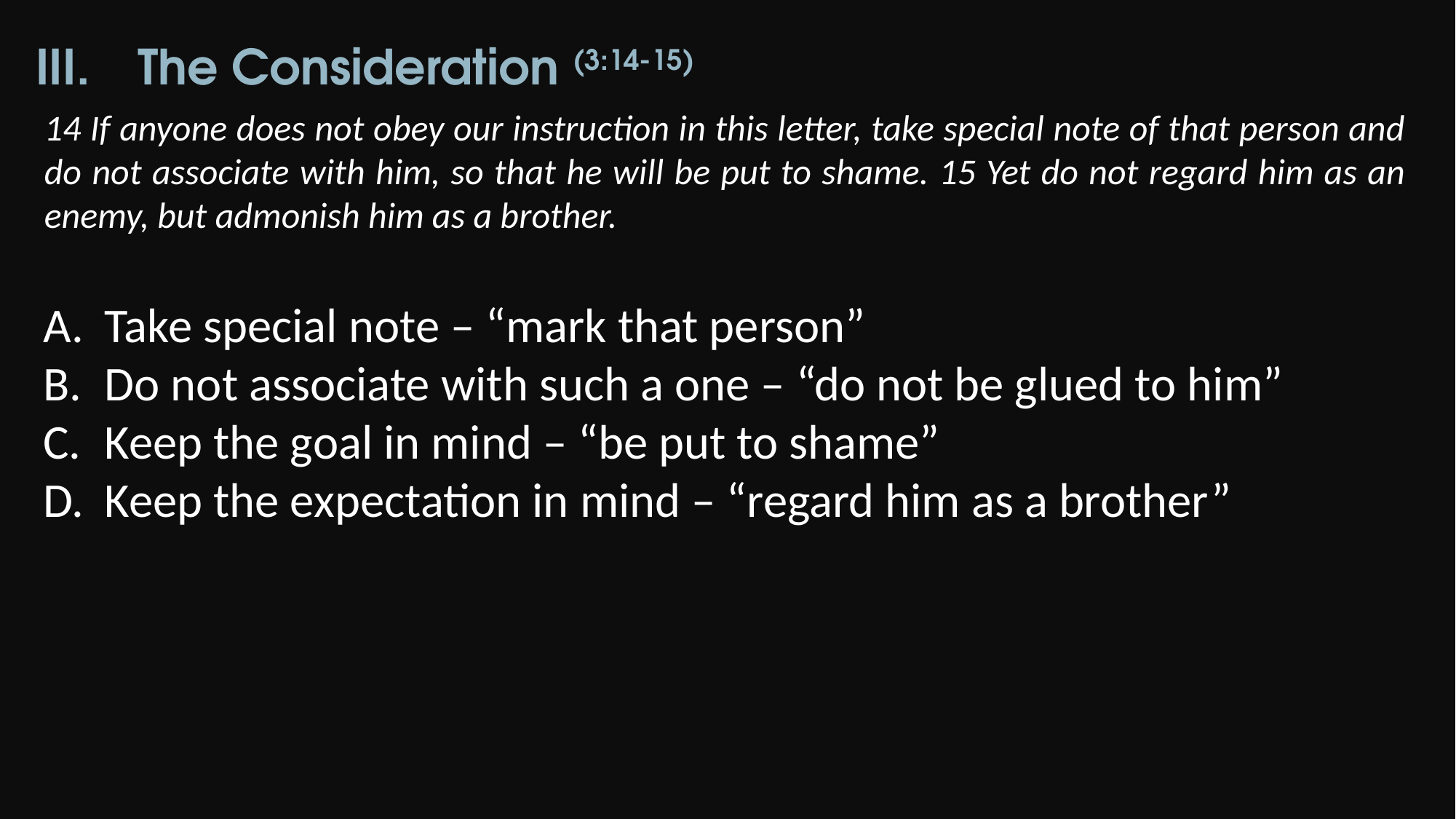

The Consideration (3:14-15)
14 If anyone does not obey our instruction in this letter, take special note of that person and do not associate with him, so that he will be put to shame. 15 Yet do not regard him as an enemy, but admonish him as a brother.
Take special note – “mark that person”
Do not associate with such a one – “do not be glued to him”
Keep the goal in mind – “be put to shame”
Keep the expectation in mind – “regard him as a brother”